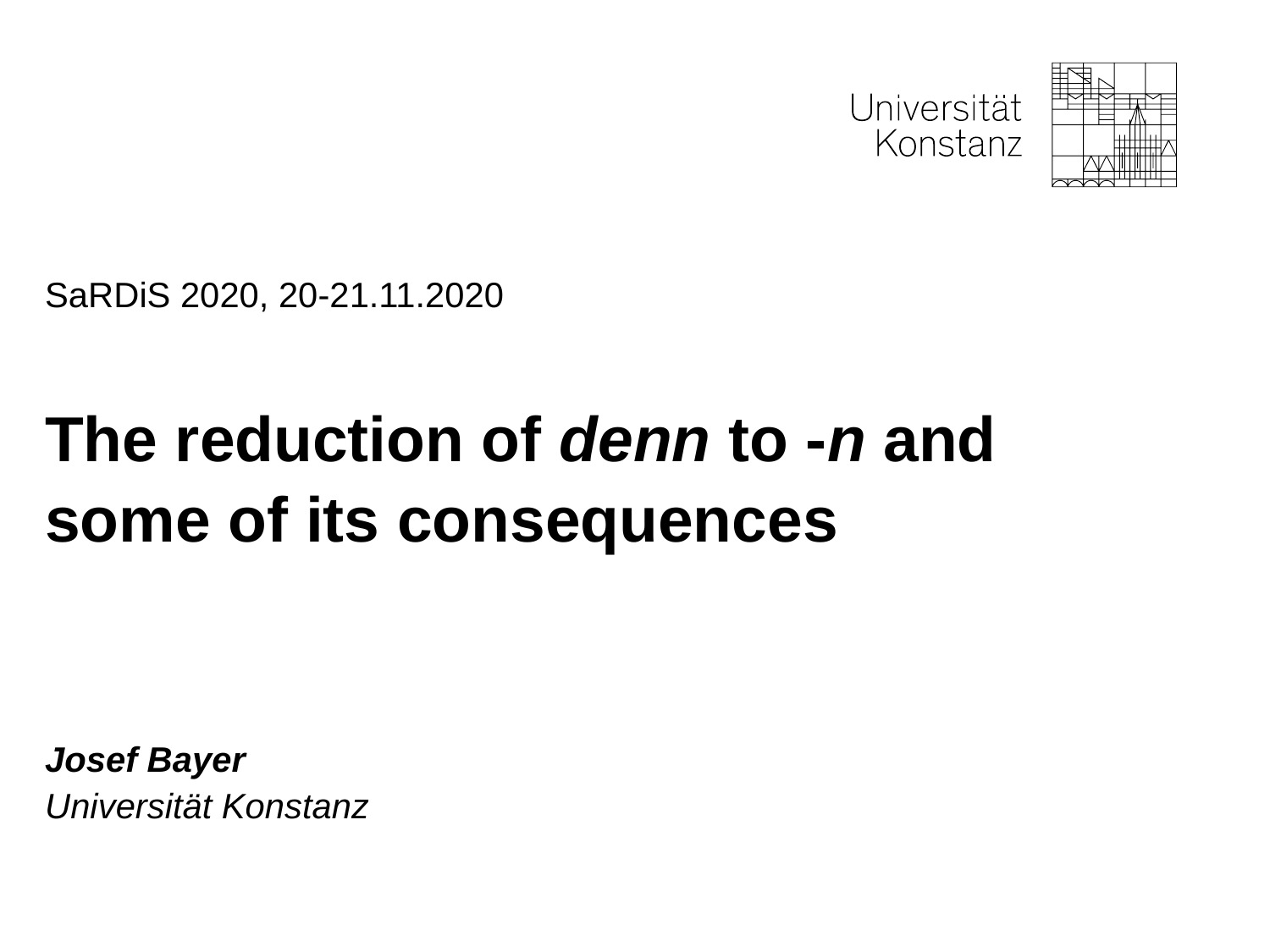

SaRDiS 2020, 20-21.11.2020

The reduction of denn to -n and some of its consequences
Josef Bayer
Universität Konstanz